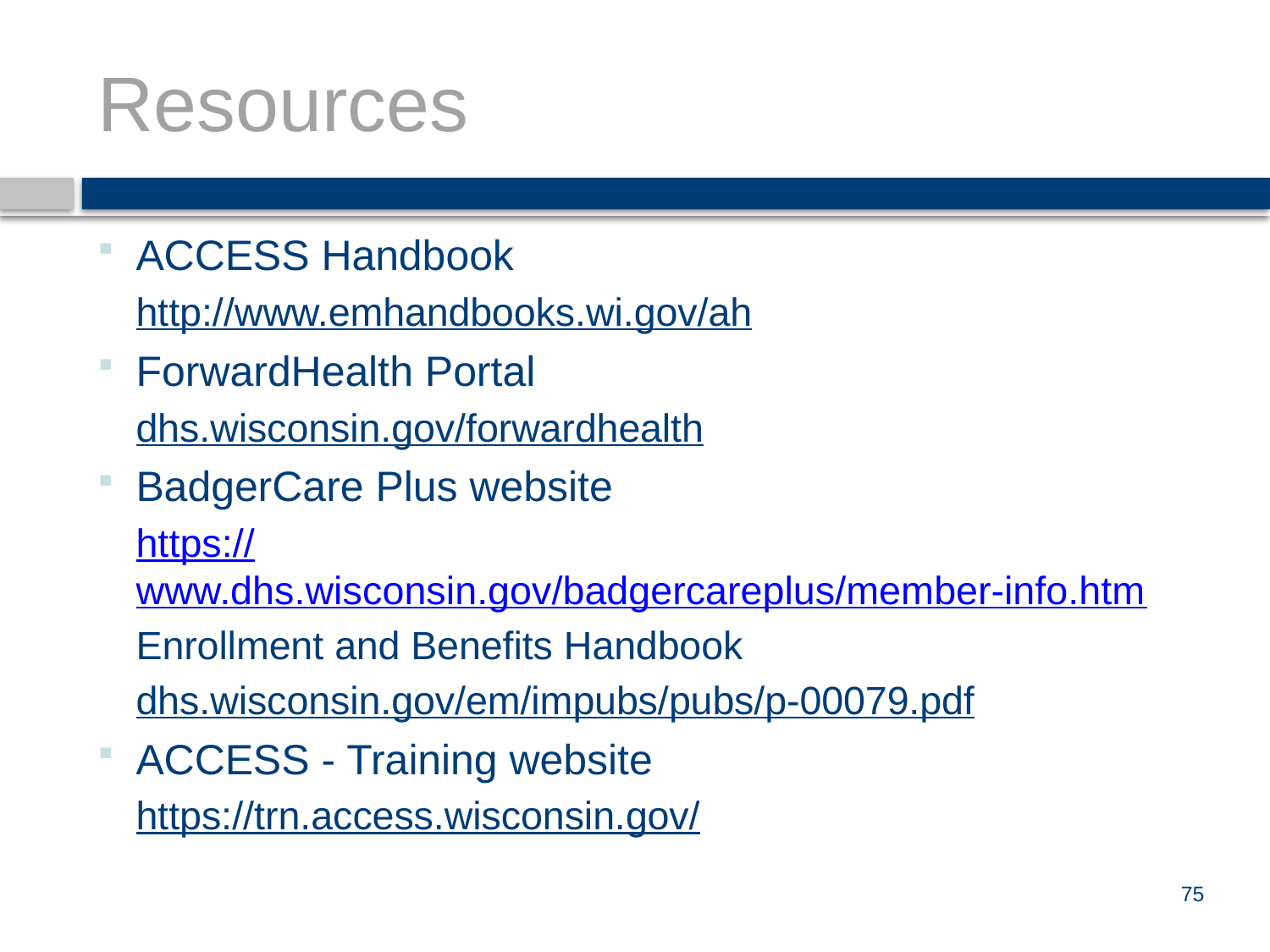

# Resources
ACCESS Handbook
http://www.emhandbooks.wi.gov/ah
ForwardHealth Portal
dhs.wisconsin.gov/forwardhealth
BadgerCare Plus website
https://www.dhs.wisconsin.gov/badgercareplus/member-info.htm
Enrollment and Benefits Handbook
dhs.wisconsin.gov/em/impubs/pubs/p-00079.pdf
ACCESS - Training website
https://trn.access.wisconsin.gov/

75